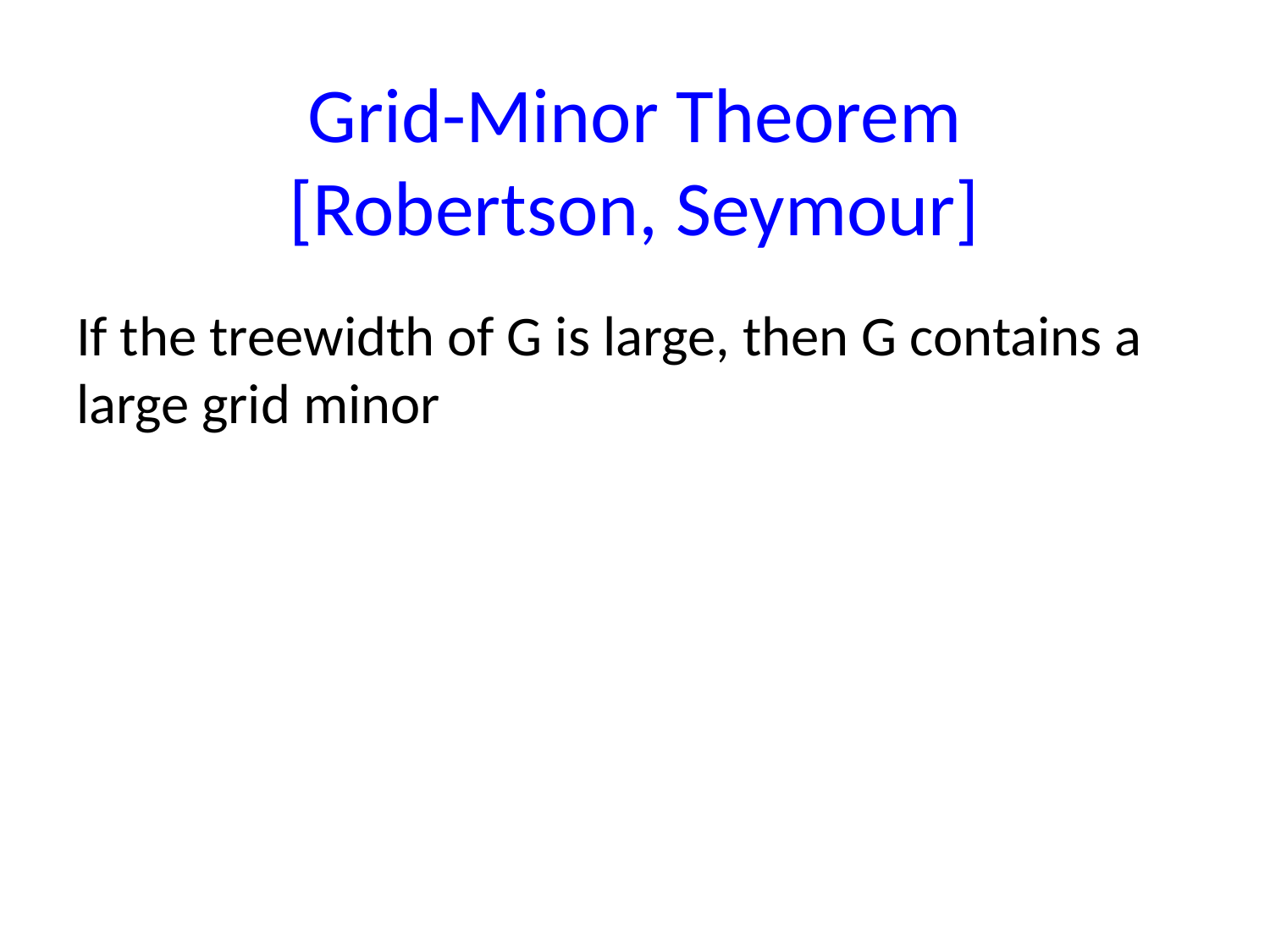

# Grid-Minor Theorem [Robertson, Seymour]
If the treewidth of G is large, then G contains a large grid minor